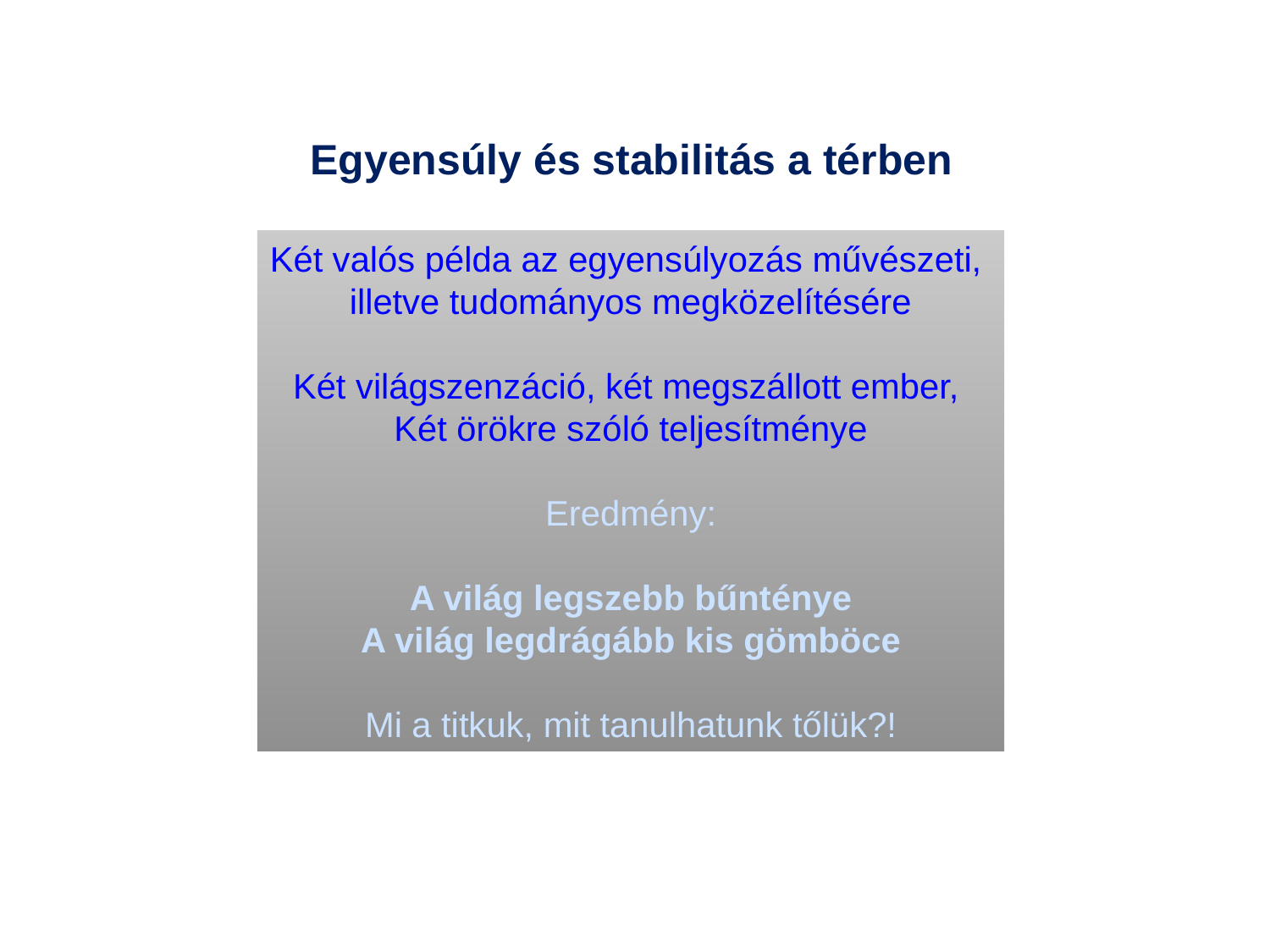

Egyensúly és stabilitás a térben
Két valós példa az egyensúlyozás művészeti,
illetve tudományos megközelítésére

Két világszenzáció, két megszállott ember,
Két örökre szóló teljesítménye

Eredmény:

A világ legszebb bűnténye
A világ legdrágább kis gömböce

Mi a titkuk, mit tanulhatunk tőlük?!